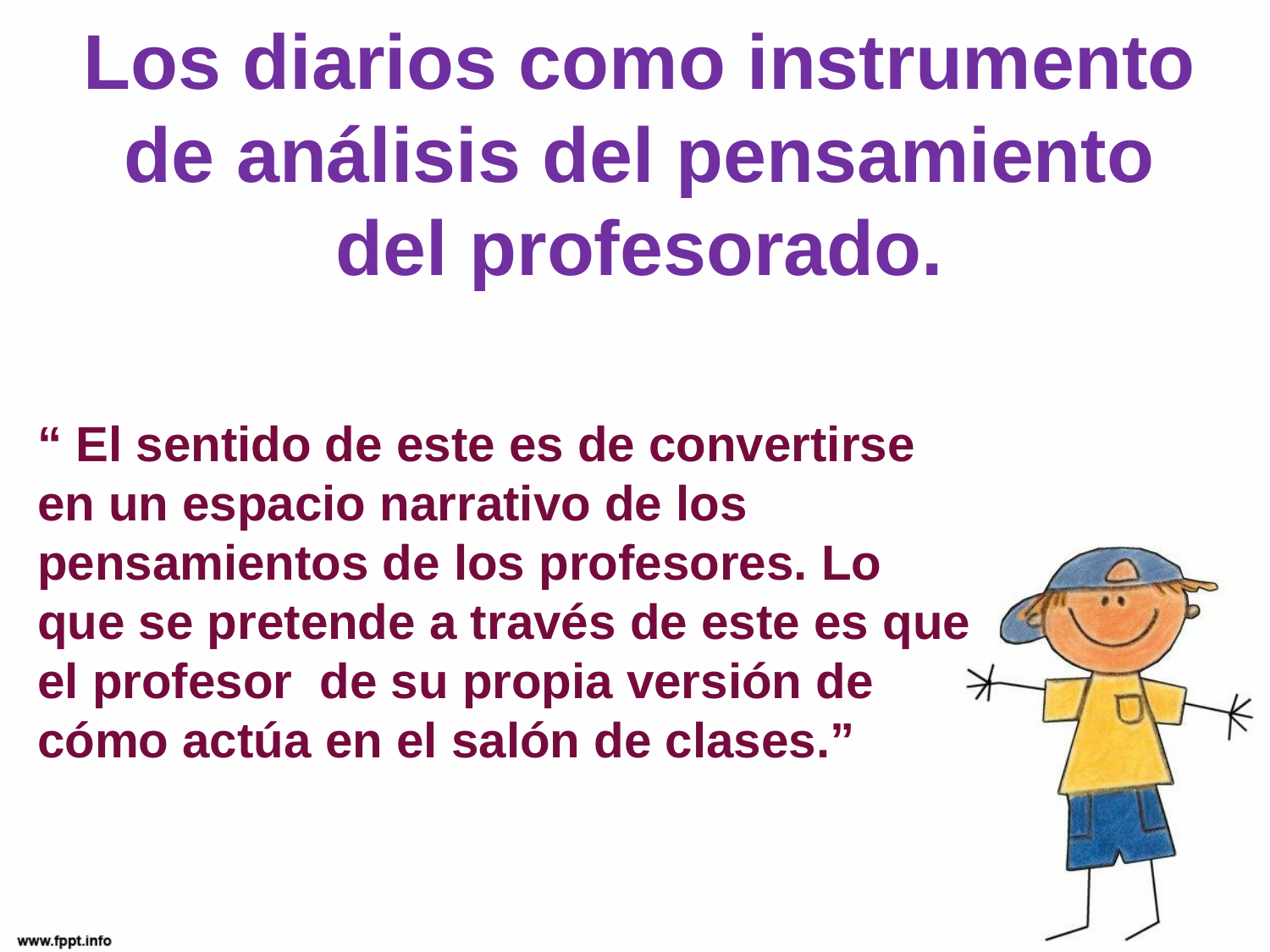

# Los diarios como instrumento de análisis del pensamiento del profesorado.
“ El sentido de este es de convertirse en un espacio narrativo de los pensamientos de los profesores. Lo que se pretende a través de este es que el profesor  de su propia versión de cómo actúa en el salón de clases.”